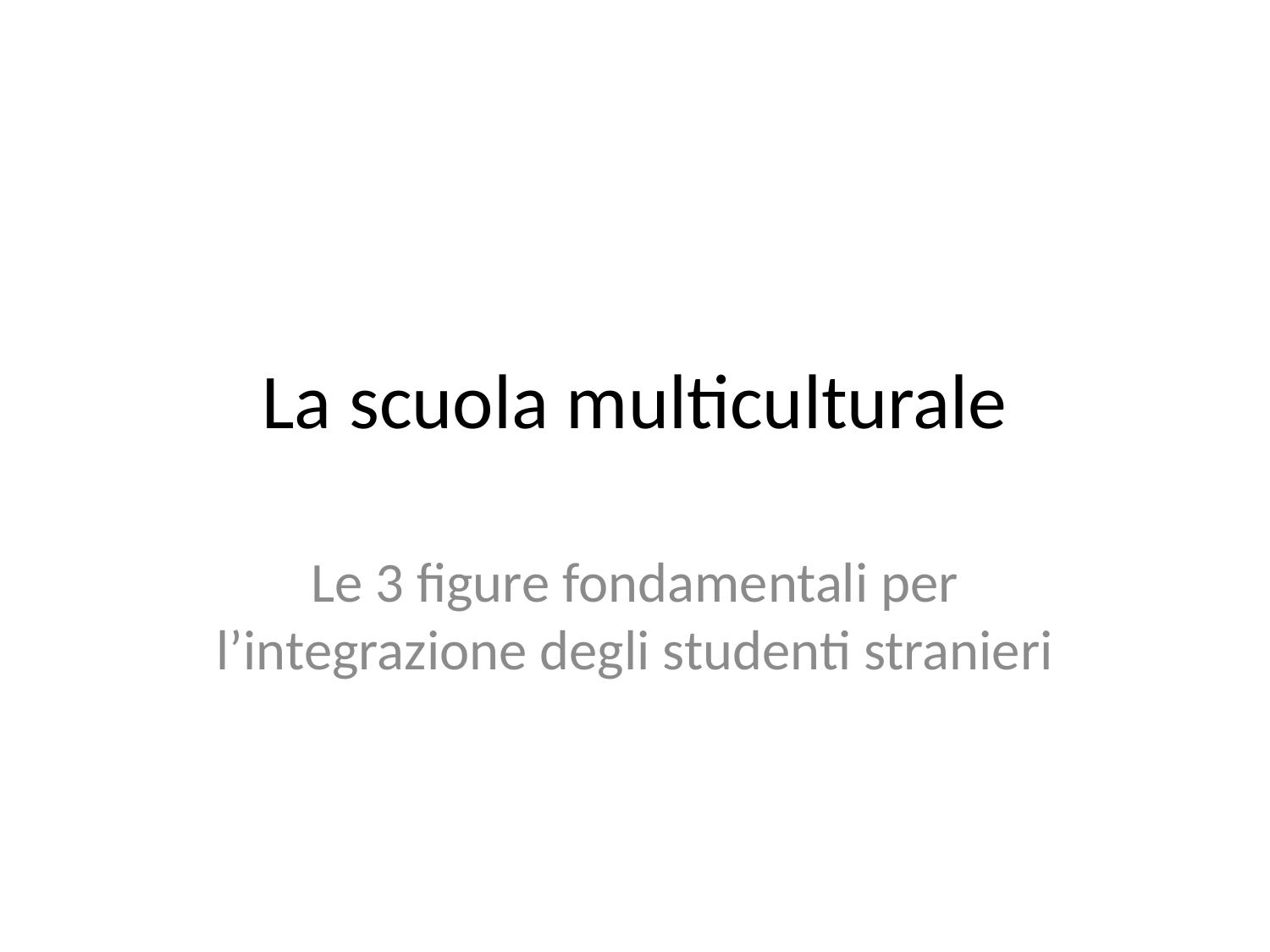

# La scuola multiculturale
Le 3 figure fondamentali per l’integrazione degli studenti stranieri